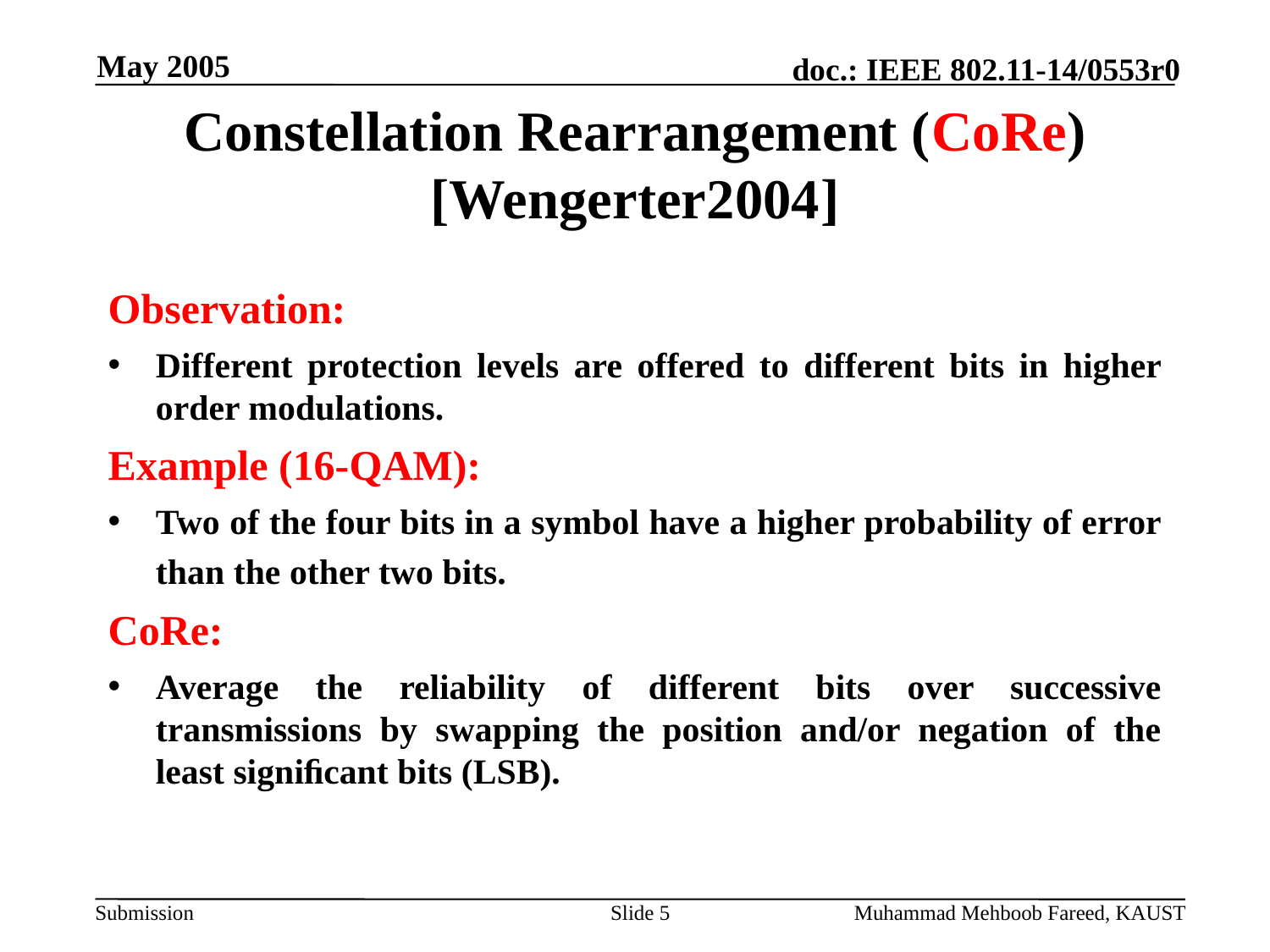

May 2005
# Constellation Rearrangement (CoRe) [Wengerter2004]
Observation:
Different protection levels are offered to different bits in higher order modulations.
Example (16-QAM):
Two of the four bits in a symbol have a higher probability of error than the other two bits.
CoRe:
Average the reliability of different bits over successive transmissions by swapping the position and/or negation of the least signiﬁcant bits (LSB).

Slide 5
Muhammad Mehboob Fareed, KAUST